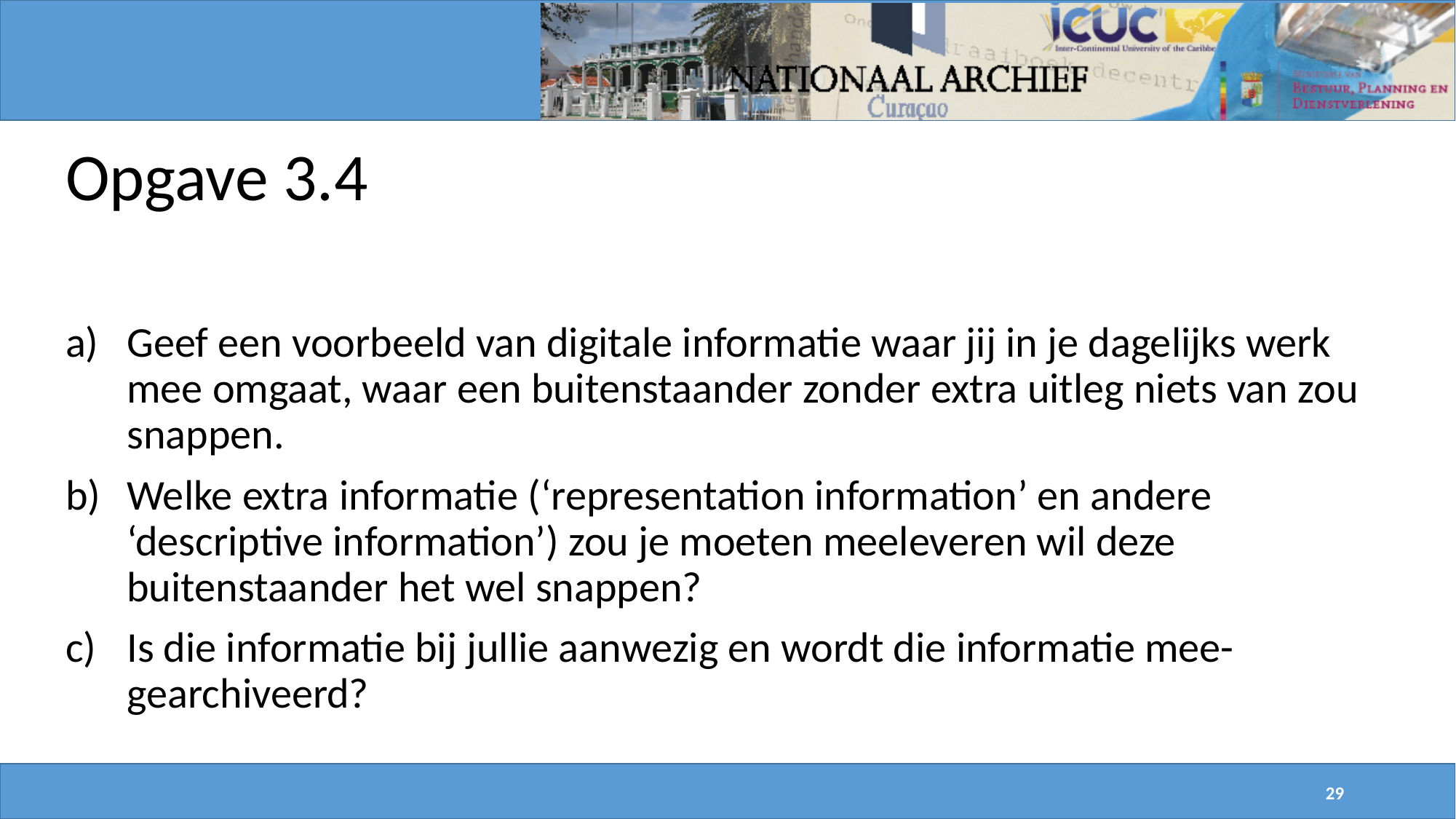

# Opgave 3.4

Geef een voorbeeld van digitale informatie waar jij in je dagelijks werk mee omgaat, waar een buitenstaander zonder extra uitleg niets van zou snappen.
Welke extra informatie (‘representation information’ en andere ‘descriptive information’) zou je moeten meeleveren wil deze buitenstaander het wel snappen?
Is die informatie bij jullie aanwezig en wordt die informatie mee-gearchiveerd?

29